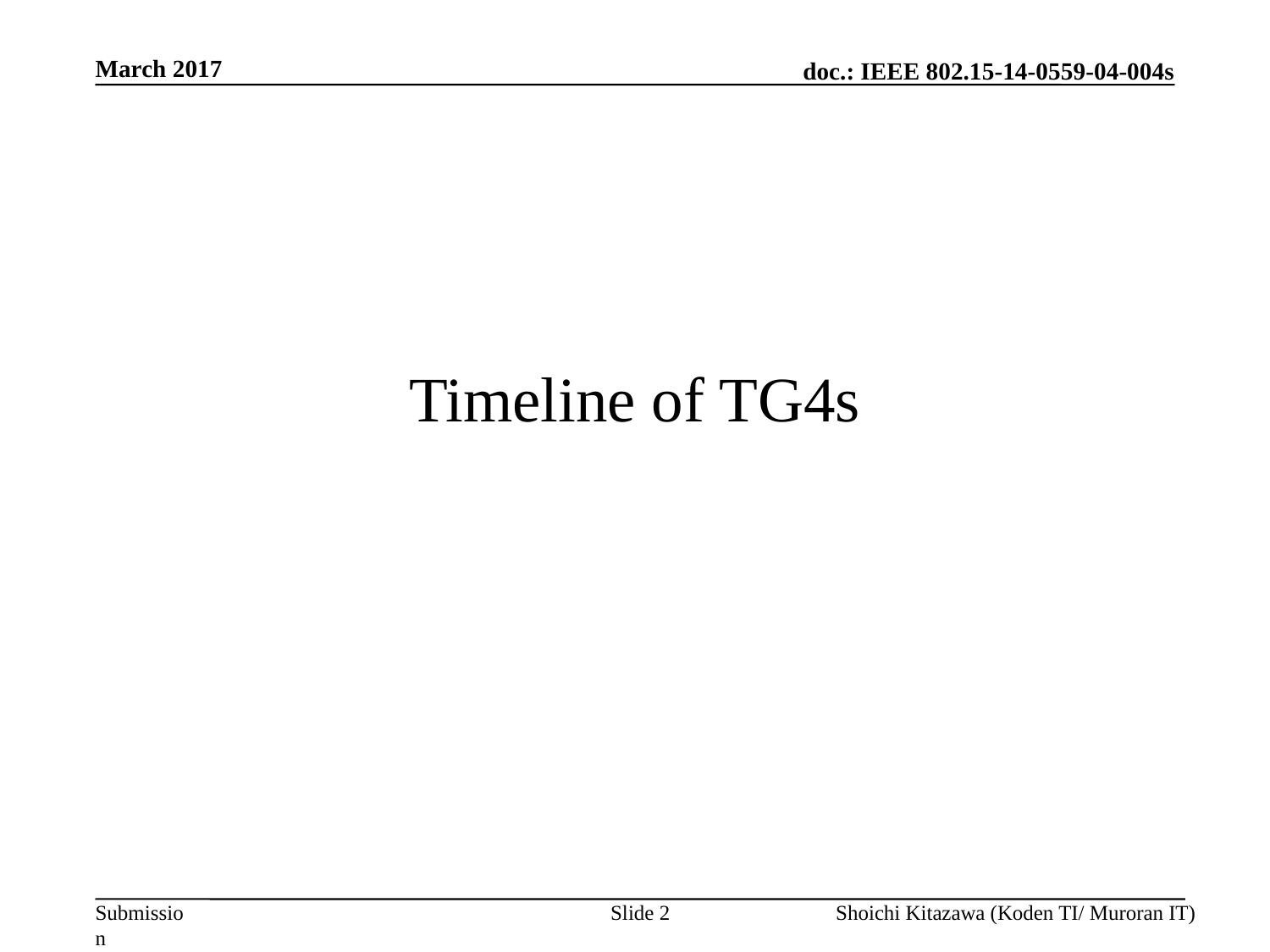

March 2017
# Timeline of TG4s

Slide 2
Shoichi Kitazawa (Koden TI/ Muroran IT)